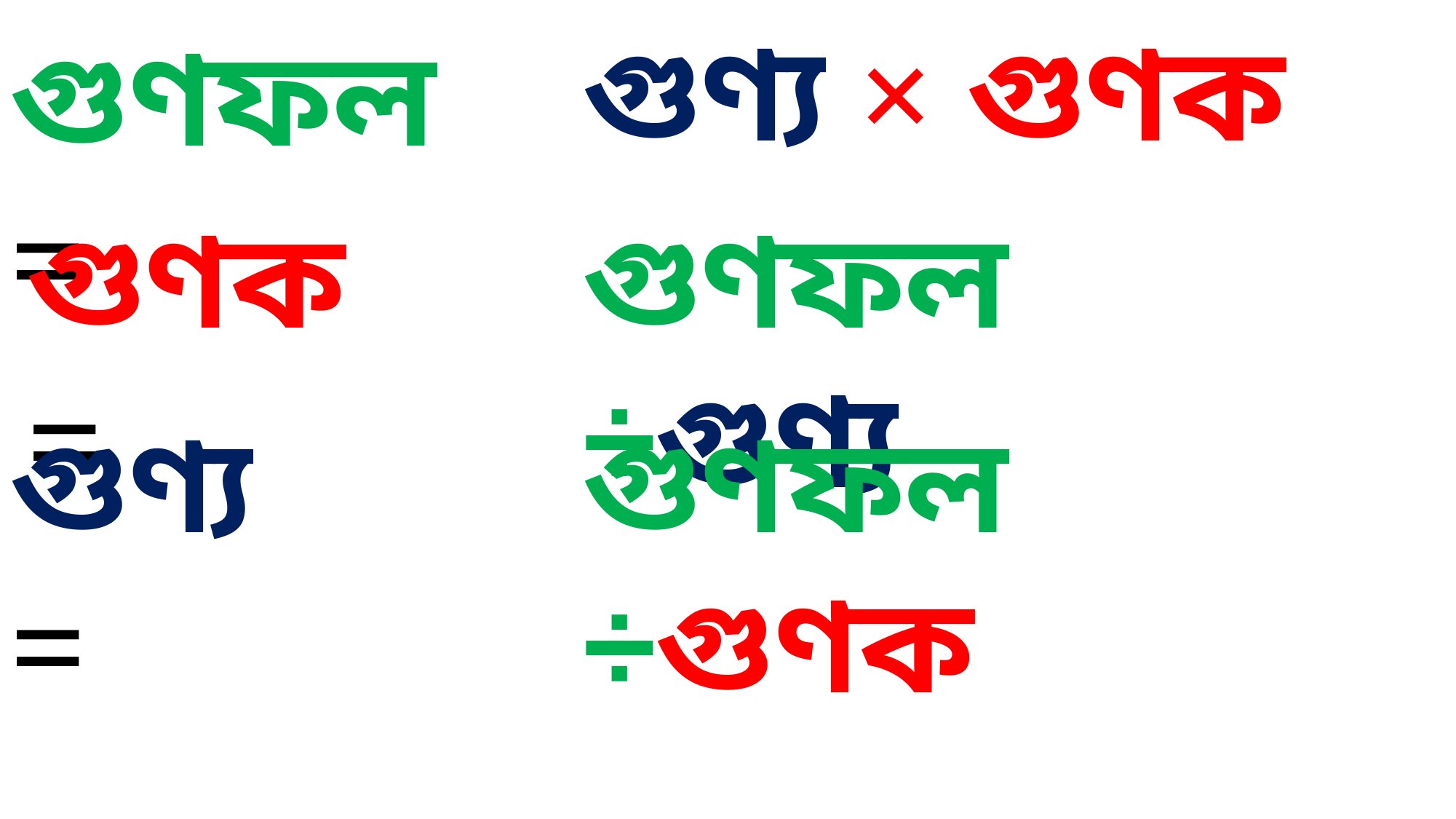

গুণ্য × গুণক
গুণফল  =
গুণক    =
গুণফল ÷গুণ্য
গুণ্য      =
গুণফল ÷গুণক